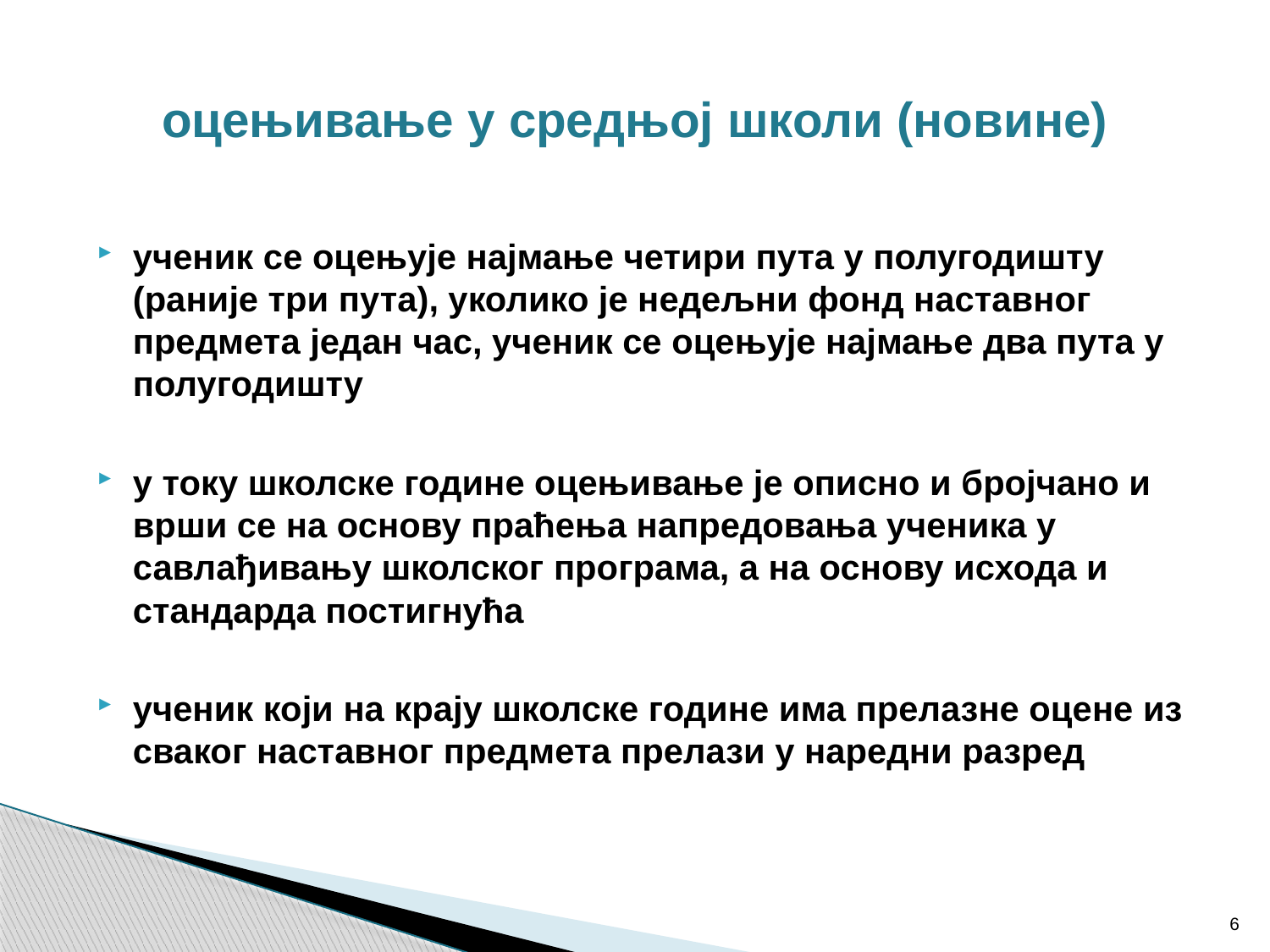

# оцењивање у средњој школи (новине)
ученик се оцењује најмање четири пута у полугодишту (раније три пута), уколико је недељни фонд наставног предмета један час, ученик се оцењује најмање два пута у полугодишту

у току школске године оцењивање је описно и бројчано и врши се на основу праћења напредовања ученика у савлађивању школског програма, а на основу исхода и стандарда постигнућа

ученик који на крају школске године има прелазне оцене из сваког наставног предмета прелази у наредни разред

6